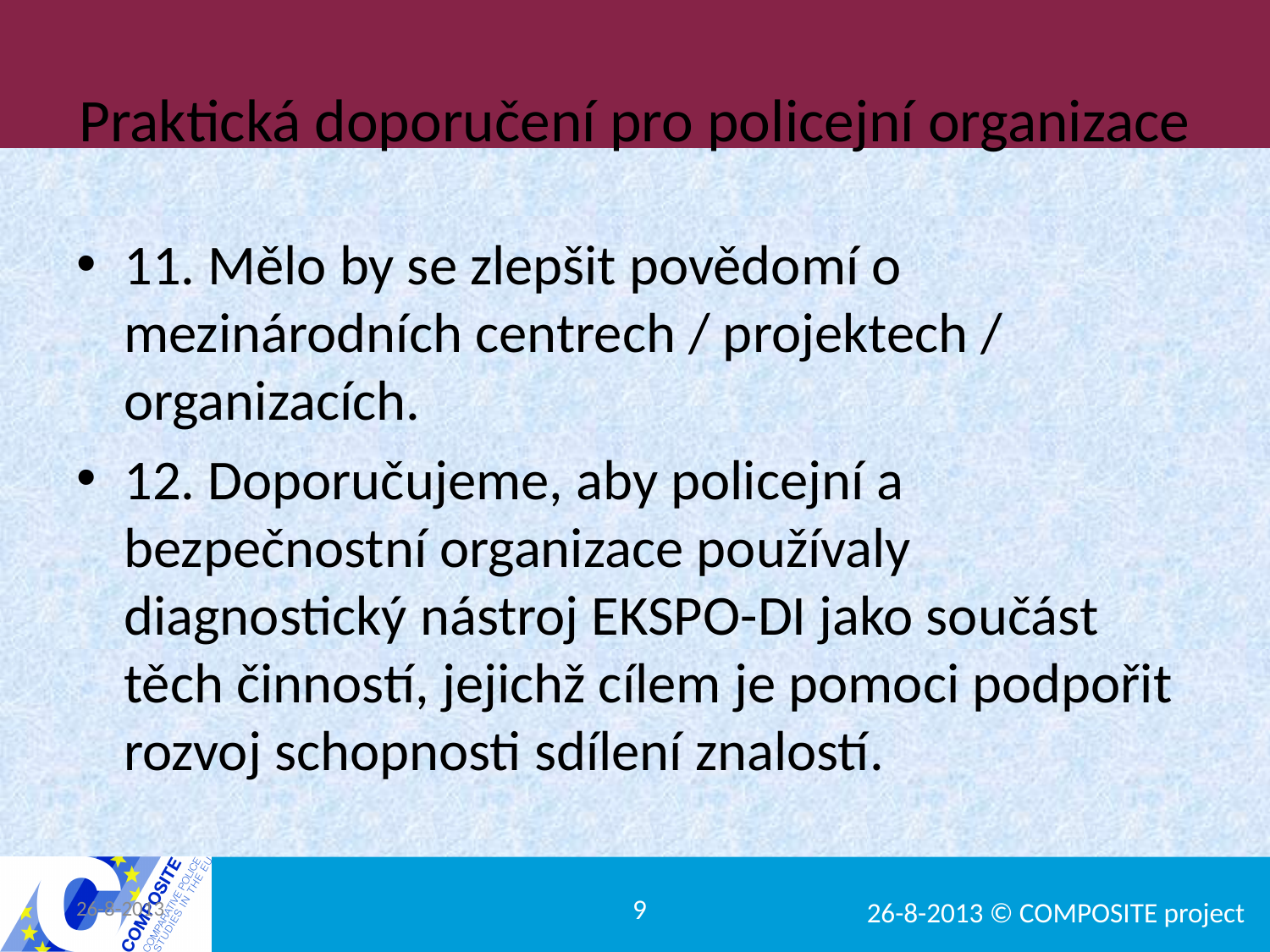

# Praktická doporučení pro policejní organizace
11. Mělo by se zlepšit povědomí o mezinárodních centrech / projektech / organizacích.
12. Doporučujeme, aby policejní a bezpečnostní organizace používaly diagnostický nástroj EKSPO-DI jako součást těch činností, jejichž cílem je pomoci podpořit rozvoj schopnosti sdílení znalostí.

26-8-2013